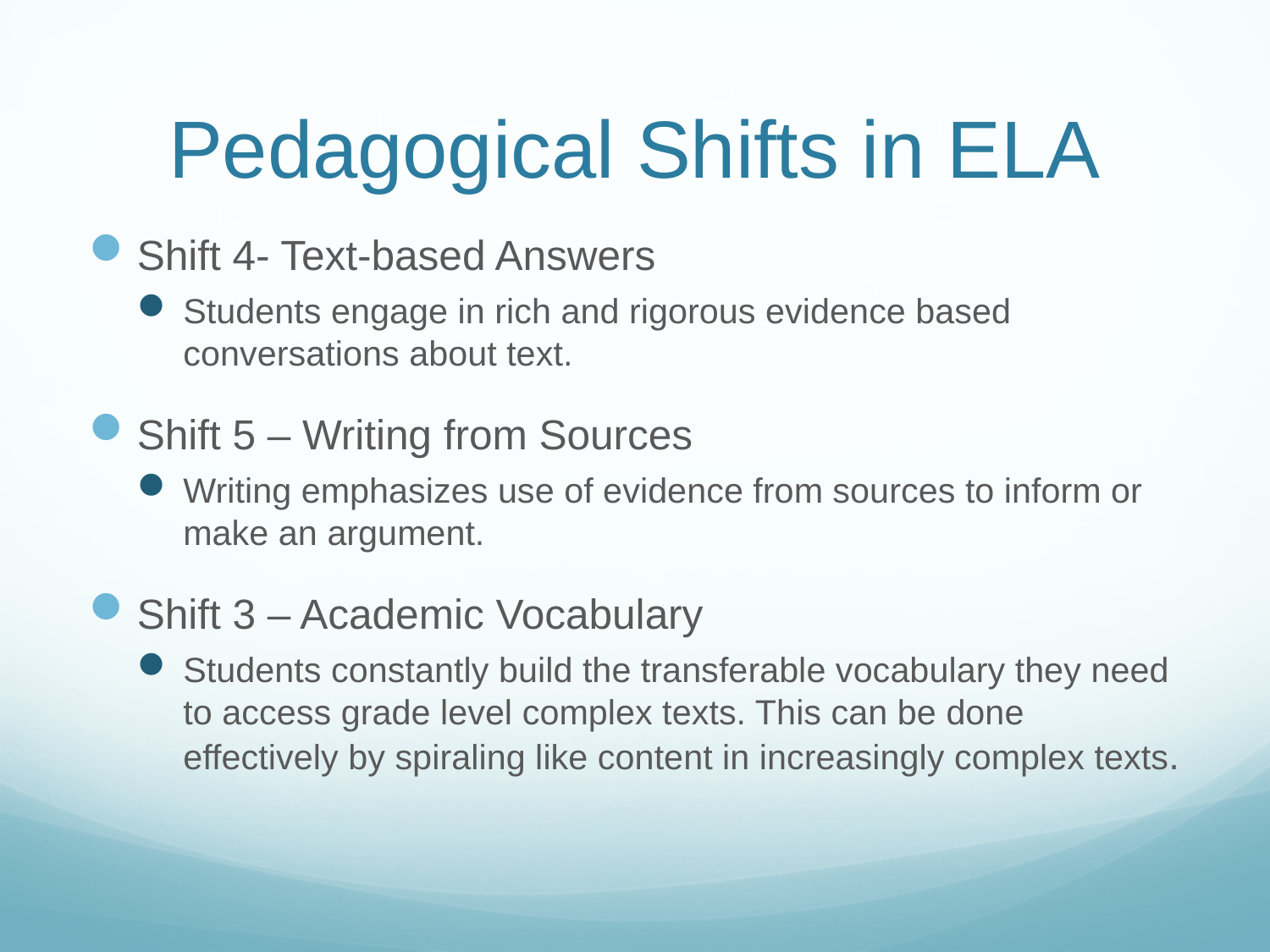

# Pedagogical Shifts in ELA
Shift 4- Text-based Answers
Students engage in rich and rigorous evidence based conversations about text.
Shift 5 – Writing from Sources
Writing emphasizes use of evidence from sources to inform or make an argument.
Shift 3 – Academic Vocabulary
Students constantly build the transferable vocabulary they need to access grade level complex texts. This can be done effectively by spiraling like content in increasingly complex texts.